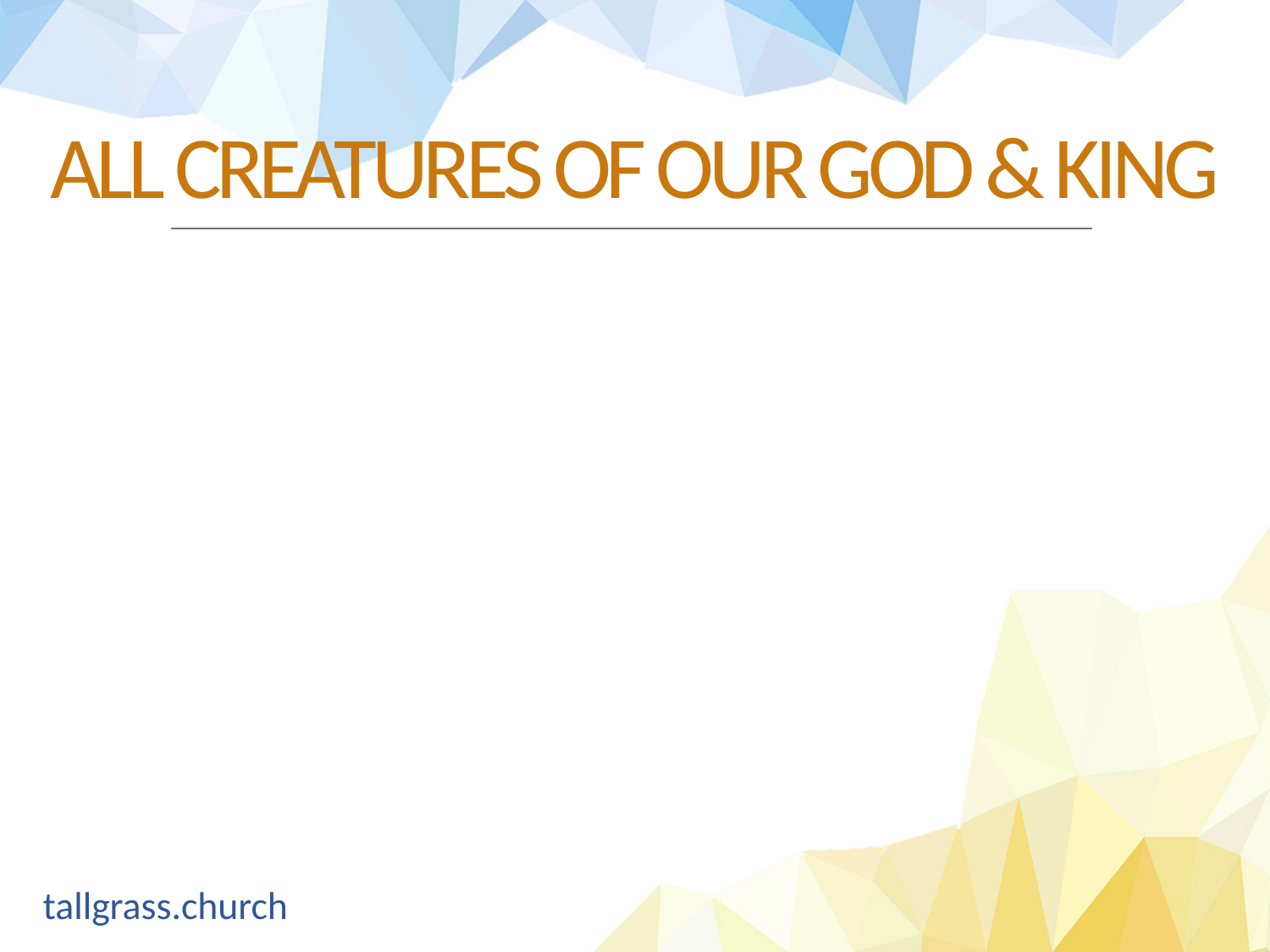

ALL CREATURES OF OUR GOD & KING

tallgrass.church